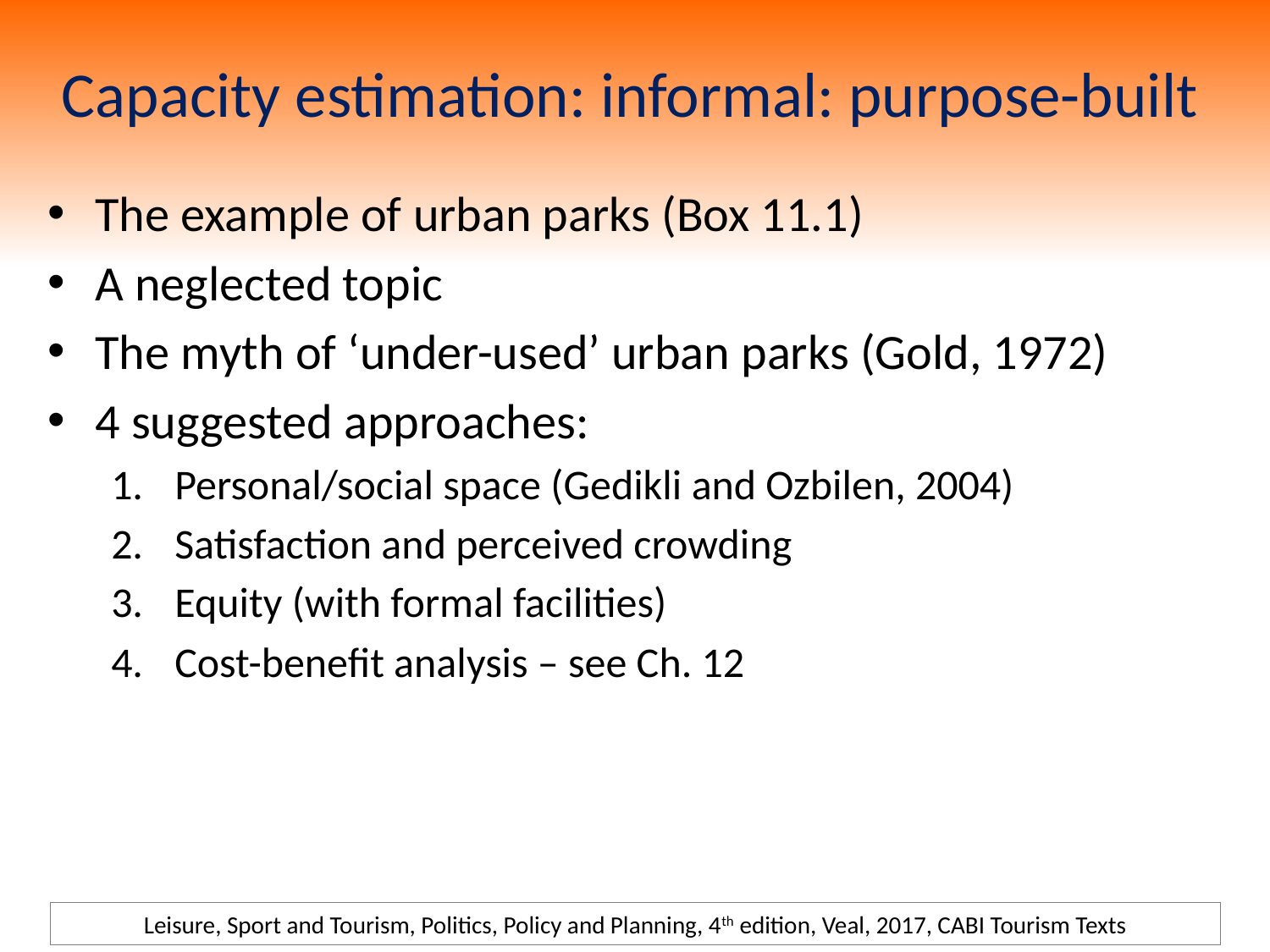

# Capacity estimation: informal: purpose-built
The example of urban parks (Box 11.1)
A neglected topic
The myth of ‘under-used’ urban parks (Gold, 1972)
4 suggested approaches:
Personal/social space (Gedikli and Ozbilen, 2004)
Satisfaction and perceived crowding
Equity (with formal facilities)
Cost-benefit analysis – see Ch. 12
Leisure, Sport and Tourism, Politics, Policy and Planning, 4th edition, Veal, 2017, CABI Tourism Texts